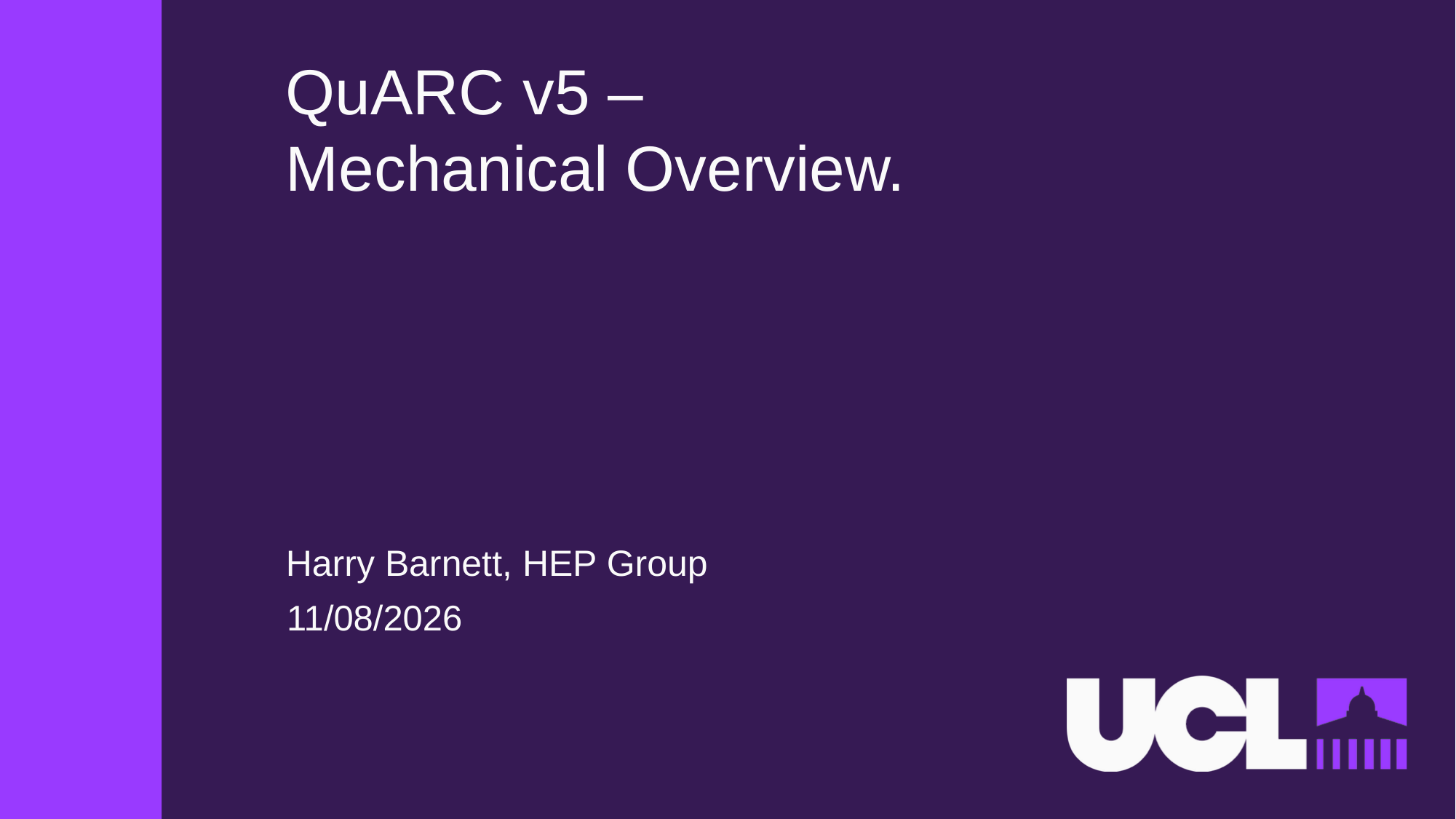

# QuARC v5 – Mechanical Overview.
Harry Barnett, HEP Group
11/08/2026